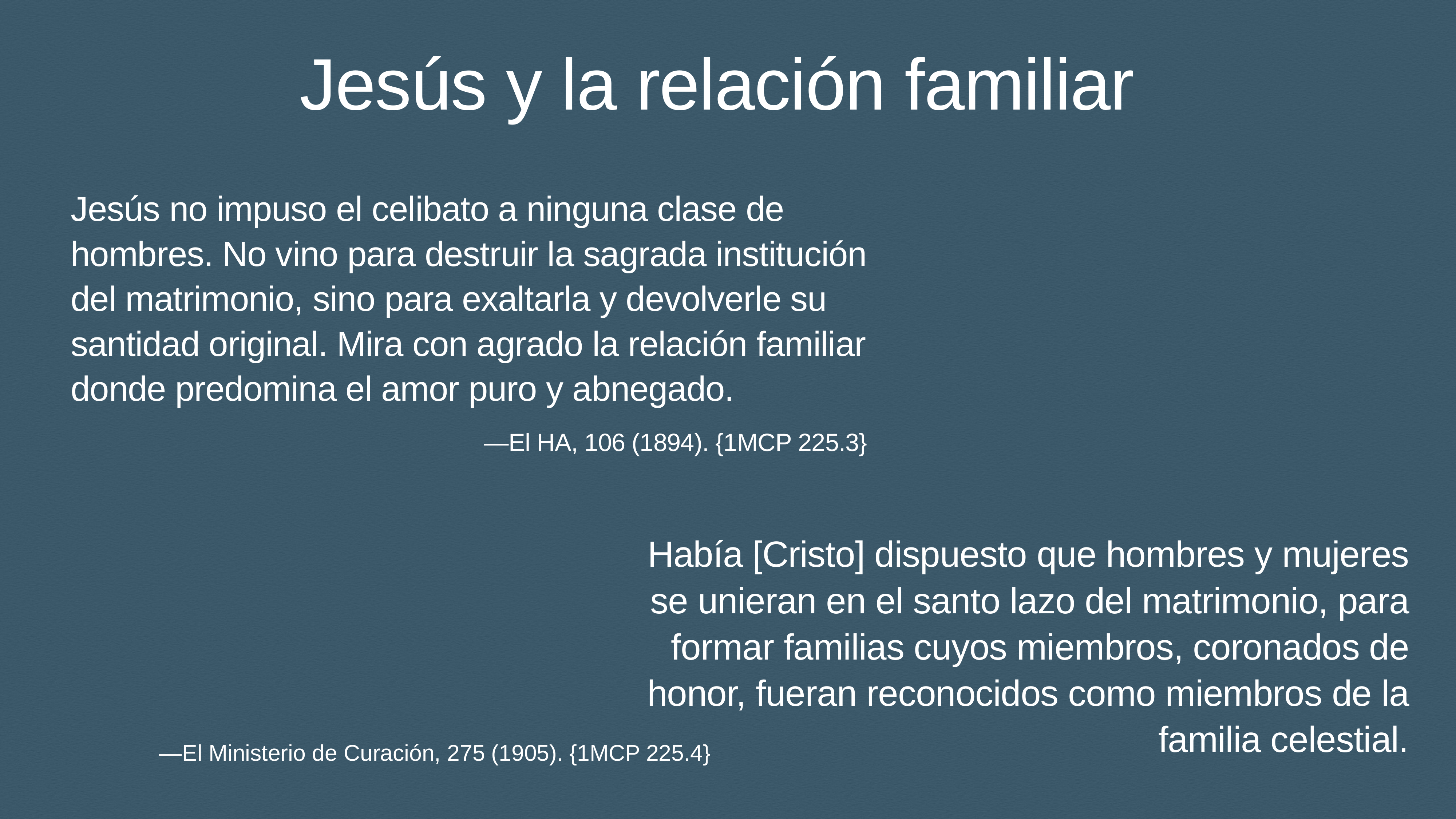

Jesús y la relación familiar
Jesús no impuso el celibato a ninguna clase de hombres. No vino para destruir la sagrada institución del matrimonio, sino para exaltarla y devolverle su santidad original. Mira con agrado la relación familiar donde predomina el amor puro y abnegado.
—El HA, 106 (1894). {1MCP 225.3}
Había [Cristo] dispuesto que hombres y mujeres se unieran en el santo lazo del matrimonio, para formar familias cuyos miembros, coronados de honor, fueran reconocidos como miembros de la familia celestial.
—El Ministerio de Curación, 275 (1905). {1MCP 225.4}